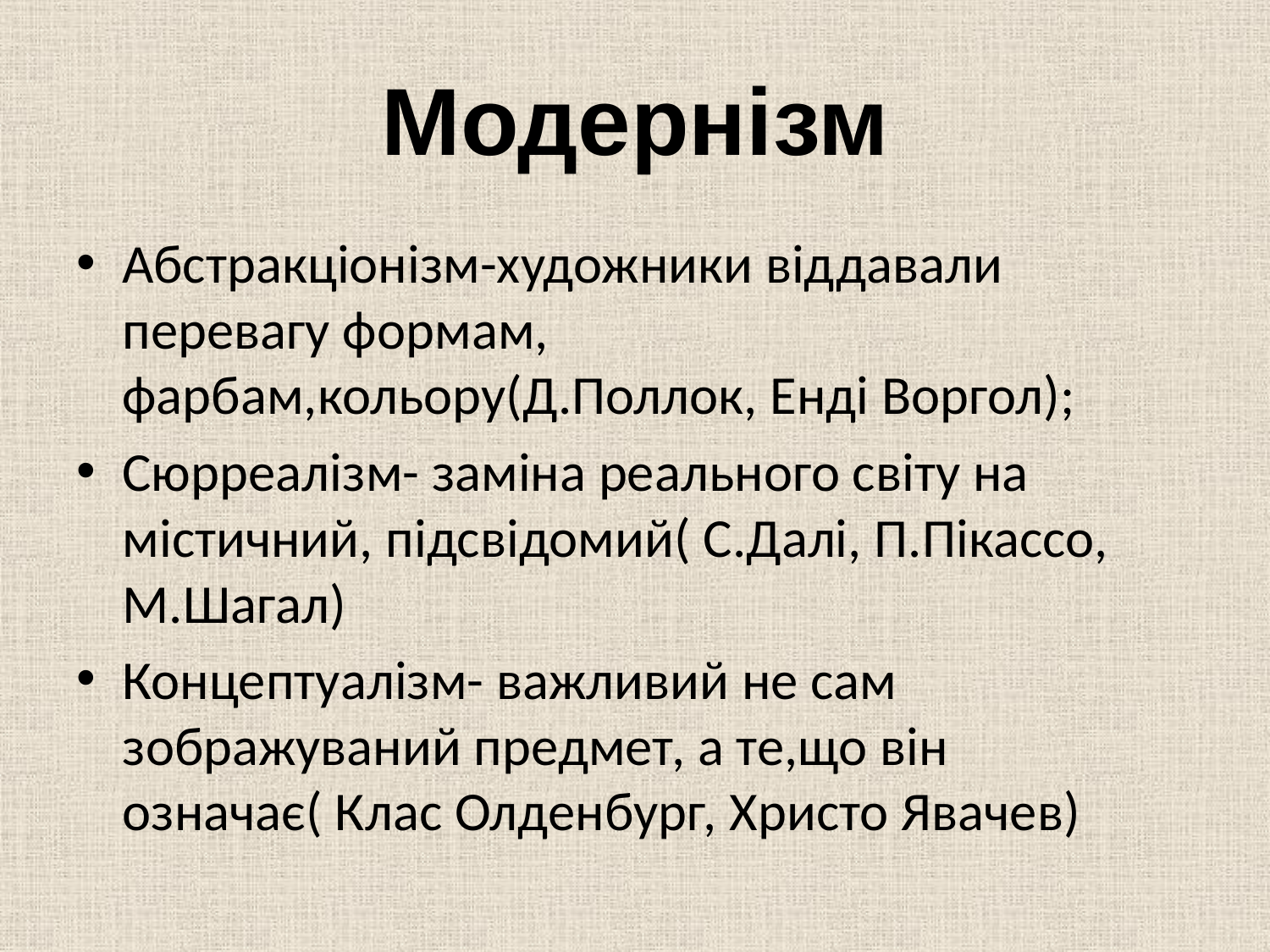

# Модернізм
Абстракціонізм-художники віддавали перевагу формам, фарбам,кольору(Д.Поллок, Енді Воргол);
Сюрреалізм- заміна реального світу на містичний, підсвідомий( С.Далі, П.Пікассо, М.Шагал)
Концептуалізм- важливий не сам зображуваний предмет, а те,що він означає( Клас Олденбург, Христо Явачев)